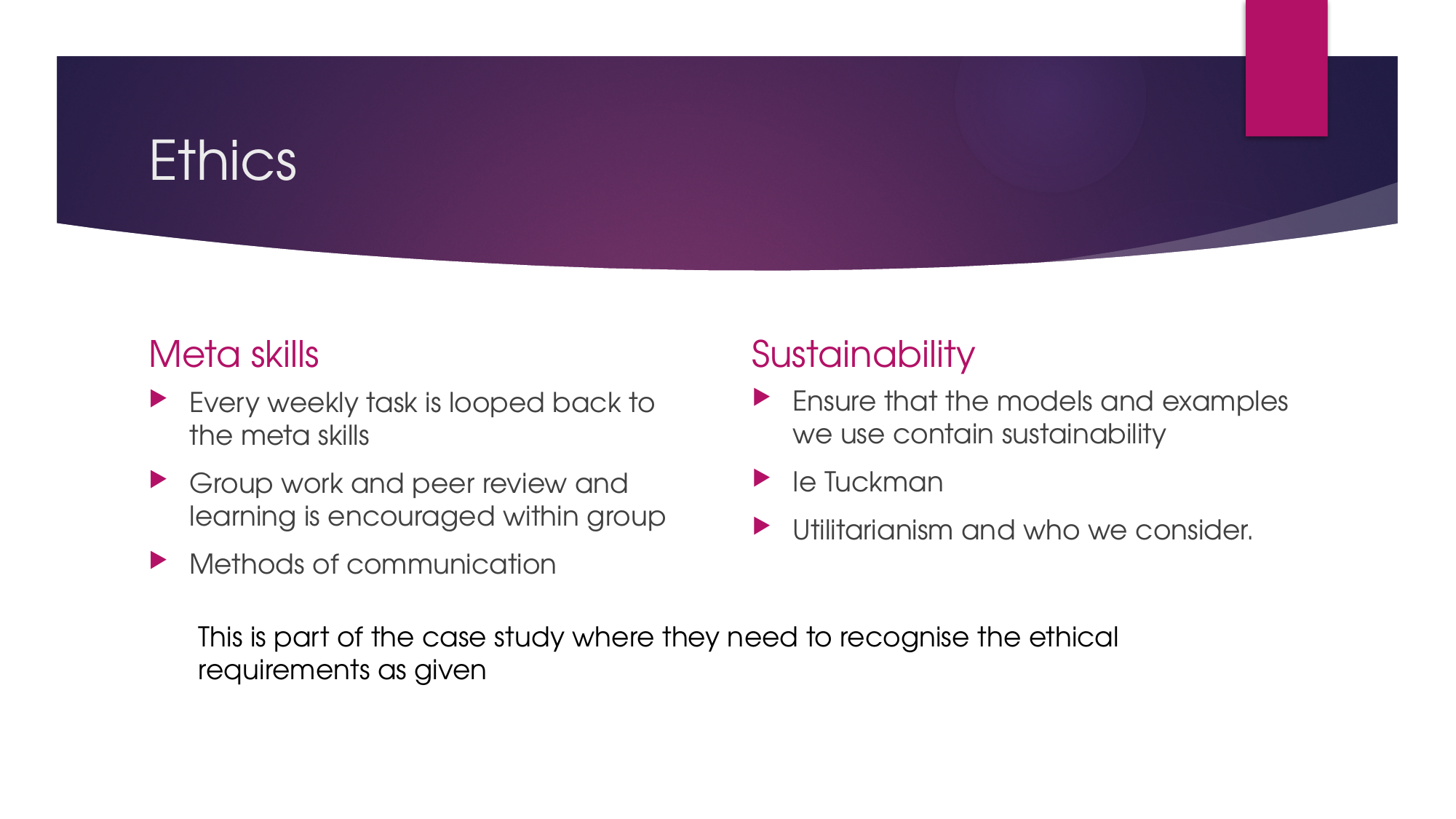

# Ethics
Meta skills
Sustainability
Ensure that the models and examples we use contain sustainability
Ie Tuckman
Utilitarianism and who we consider.

Every weekly task is looped back to the meta skills
Group work and peer review and learning is encouraged within group
Methods of communication
This is part of the case study where they need to recognise the ethical requirements as given